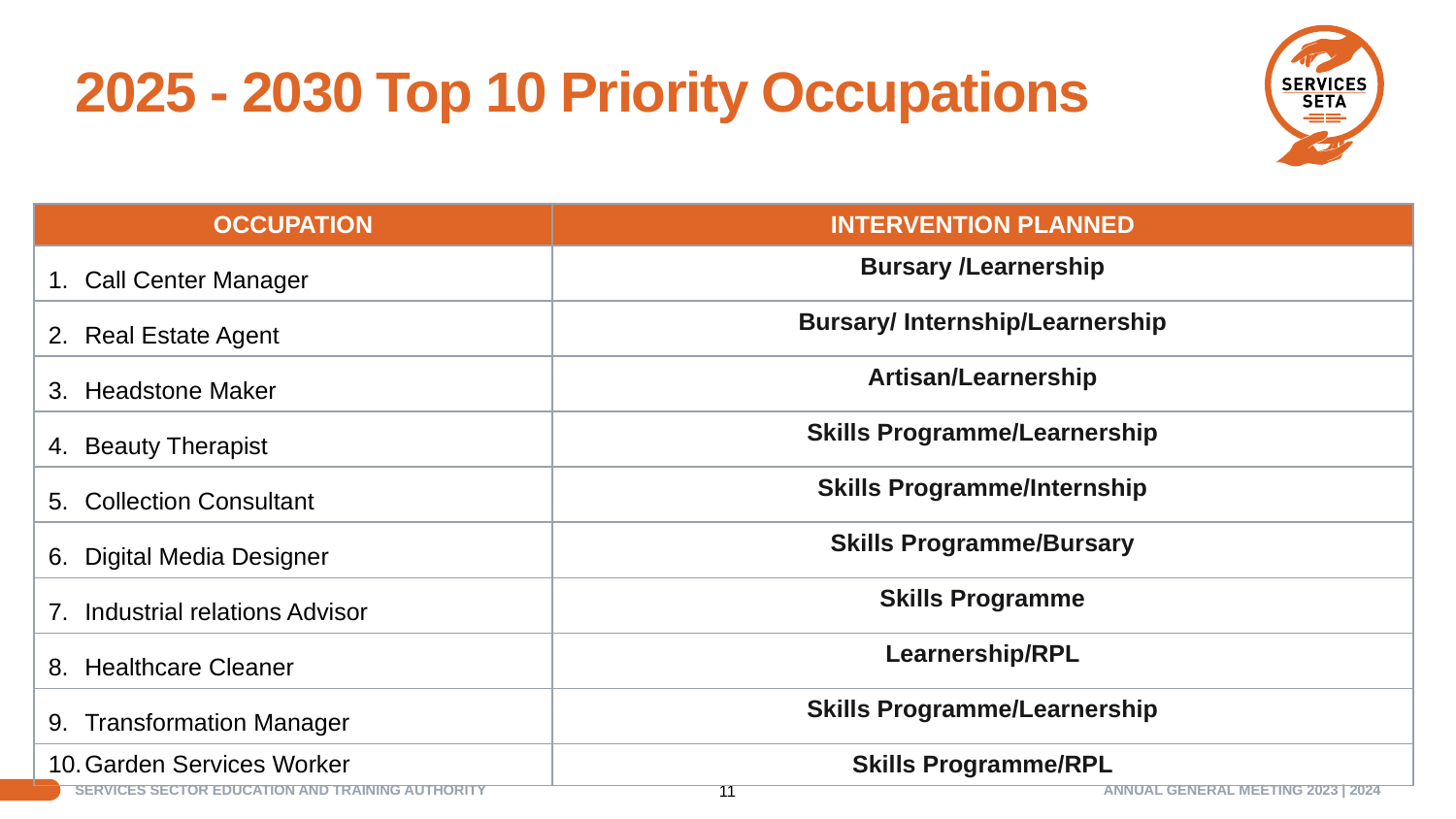

# 2025 - 2030 Top 10 Priority Occupations
| OCCUPATION | INTERVENTION PLANNED |
| --- | --- |
| Call Center Manager | Bursary /Learnership |
| Real Estate Agent | Bursary/ Internship/Learnership |
| Headstone Maker | Artisan/Learnership |
| Beauty Therapist | Skills Programme/Learnership |
| Collection Consultant | Skills Programme/Internship |
| Digital Media Designer | Skills Programme/Bursary |
| Industrial relations Advisor | Skills Programme |
| Healthcare Cleaner | Learnership/RPL |
| Transformation Manager | Skills Programme/Learnership |
| Garden Services Worker | Skills Programme/RPL |
Employers : 193 931 employers affiliated with the Services SETA